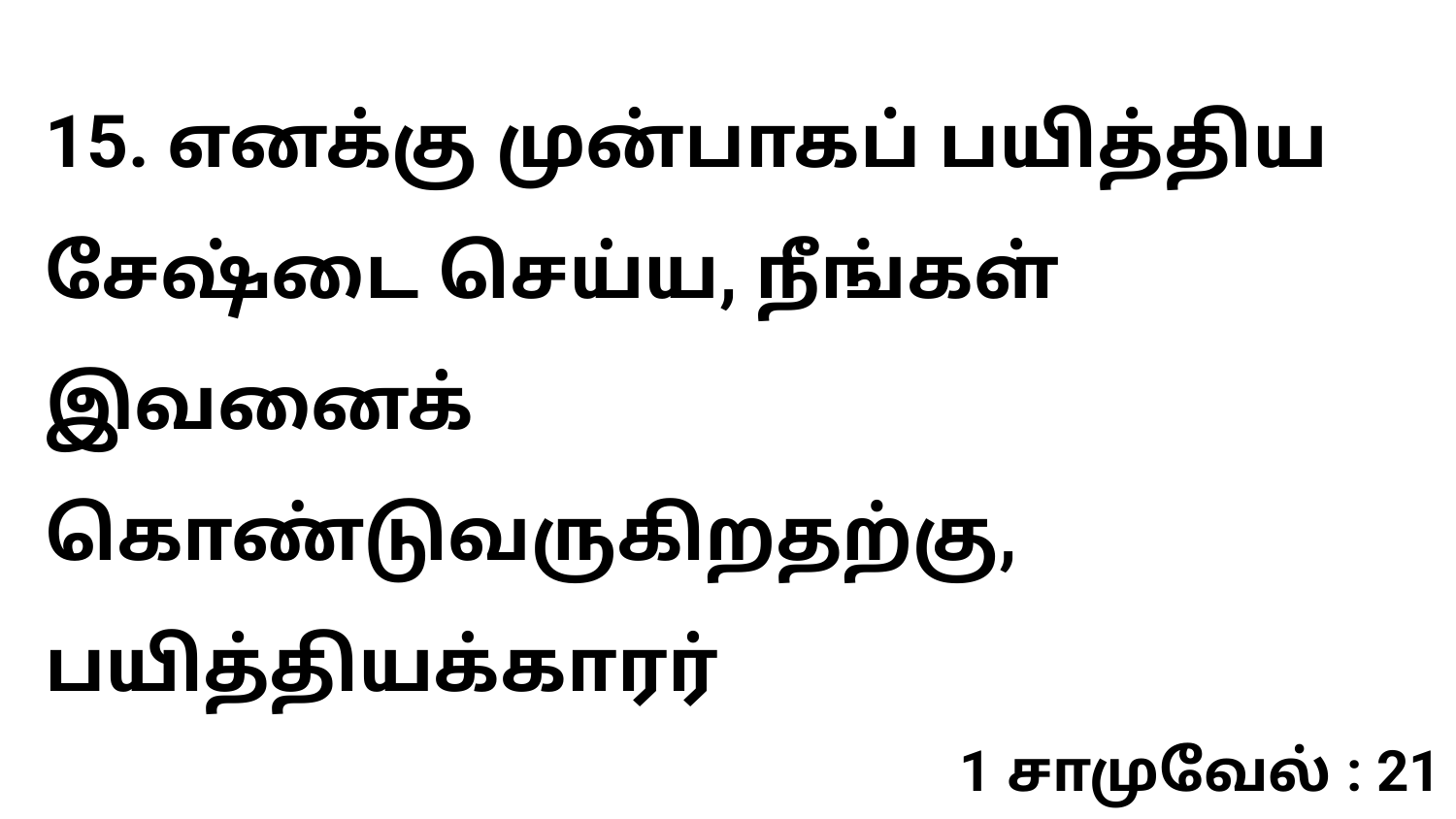

15. எனக்கு முன்பாகப் பயித்திய சேஷ்டை செய்ய, நீங்கள் இவனைக் கொண்டுவருகிறதற்கு, பயித்தியக்காரர்
1 சாமுவேல் : 21